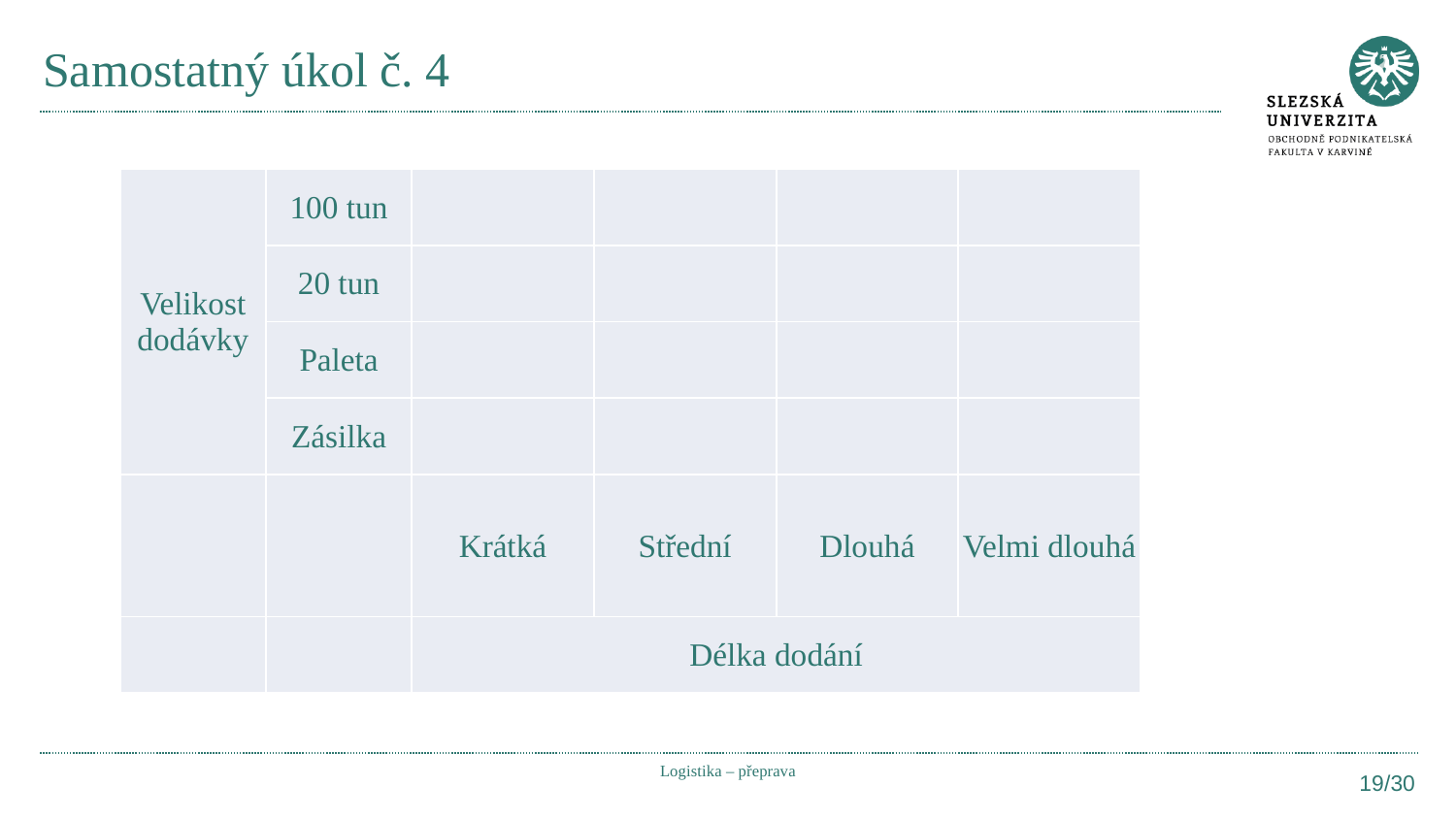

# Samostatný úkol č. 4
| Velikost dodávky | 100 tun |  |  |  |  |
| --- | --- | --- | --- | --- | --- |
|  | 20 tun |  |  |  |  |
|  | Paleta |  |  |  |  |
|  | Zásilka |  |  |  |  |
|  |  | Krátká | Střední | Dlouhá | Velmi dlouhá |
|  |  | Délka dodání |  |  |  |
Logistika – přeprava
19/30